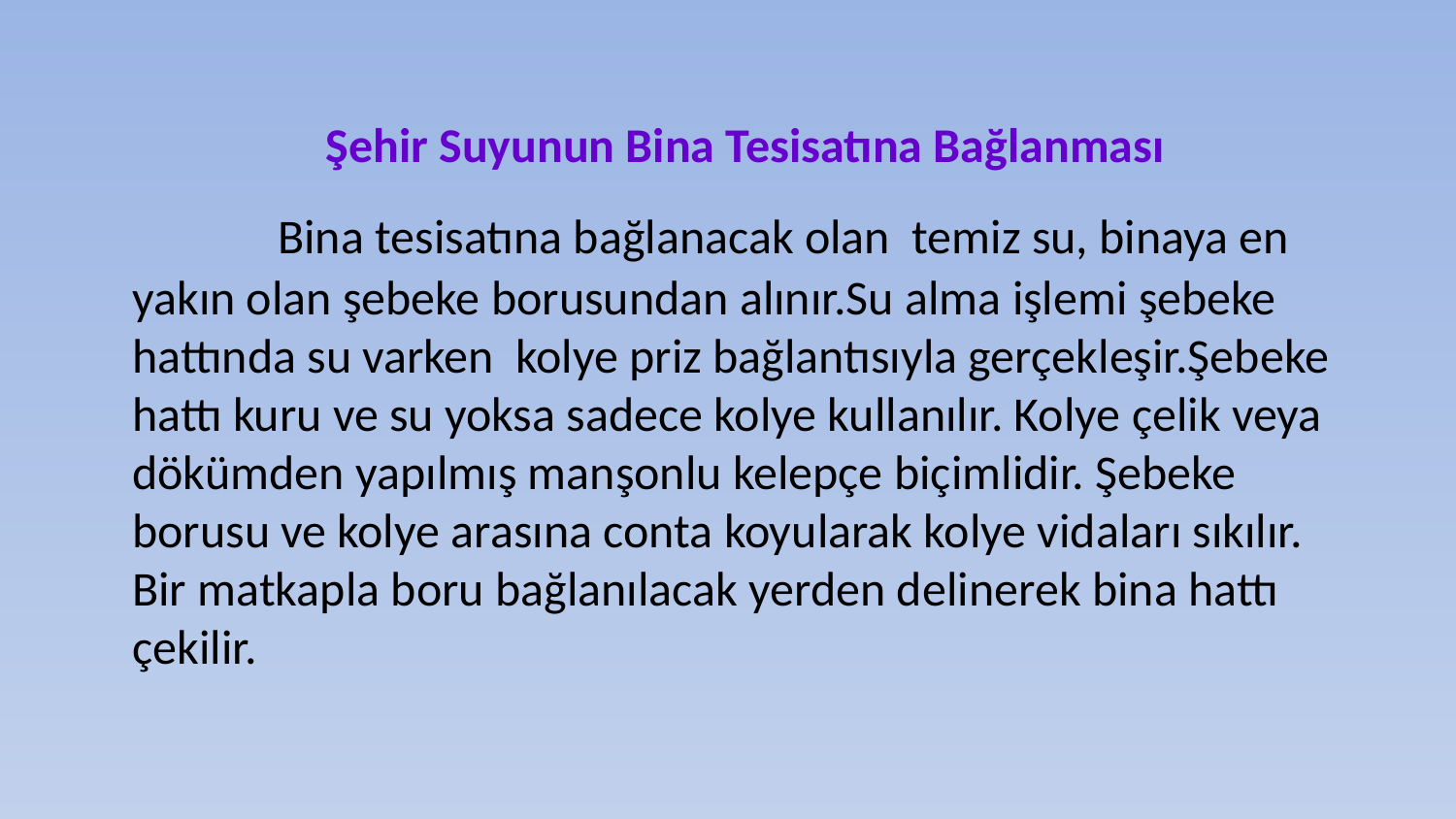

Şehir Suyunun Bina Tesisatına Bağlanması
 		Bina tesisatına bağlanacak olan  temiz su, binaya en yakın olan şebeke borusundan alınır.Su alma işlemi şebeke hattında su varken  kolye priz bağlantısıyla gerçekleşir.Şebeke hattı kuru ve su yoksa sadece kolye kullanılır. Kolye çelik veya dökümden yapılmış manşonlu kelepçe biçimlidir. Şebeke borusu ve kolye arasına conta koyularak kolye vidaları sıkılır. Bir matkapla boru bağlanılacak yerden delinerek bina hattı çekilir.